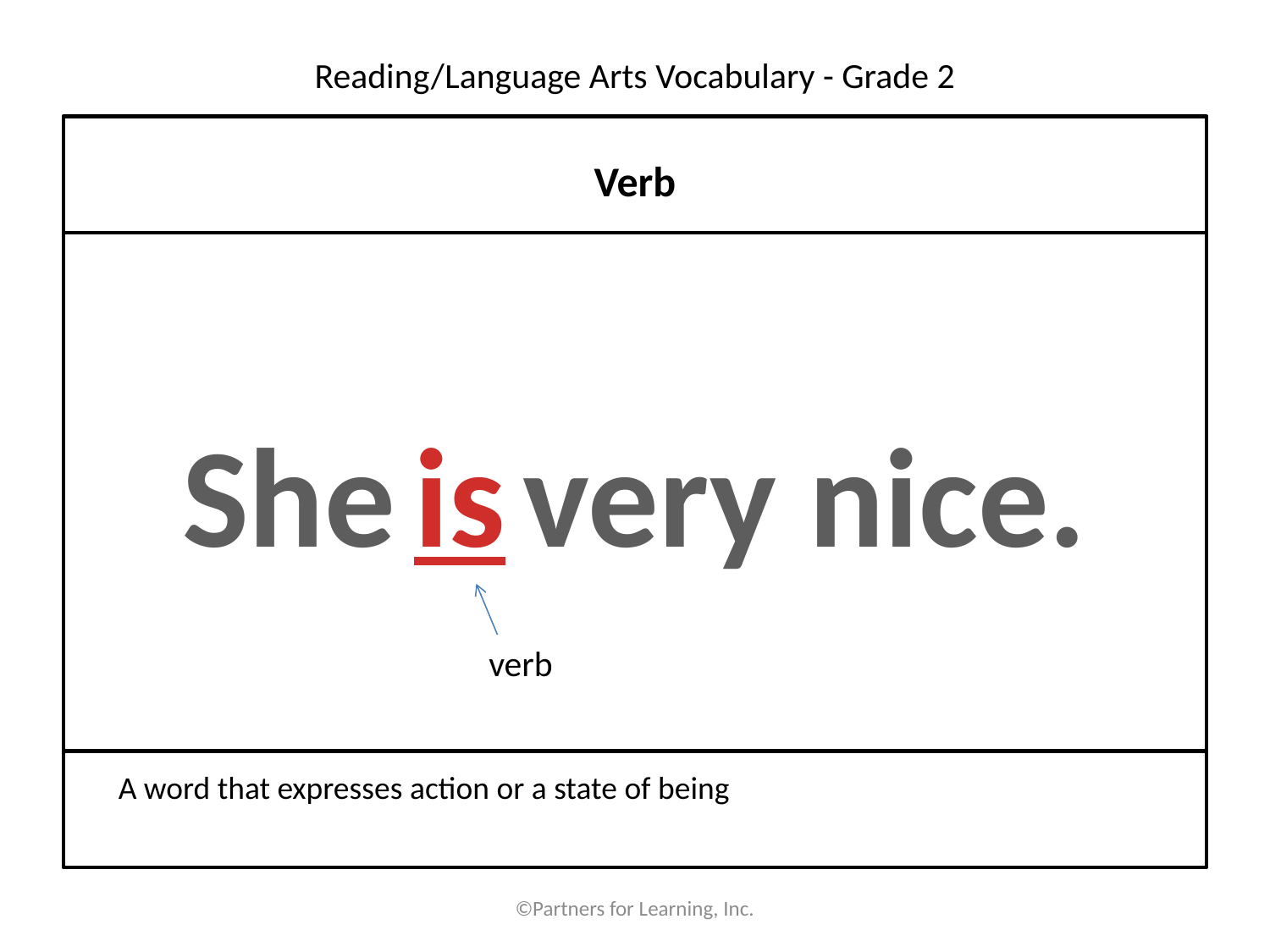

# Reading/Language Arts Vocabulary - Grade 2

Verb

is
She    very nice.
verb

A word that expresses action or a state of being
©Partners for Learning, Inc.